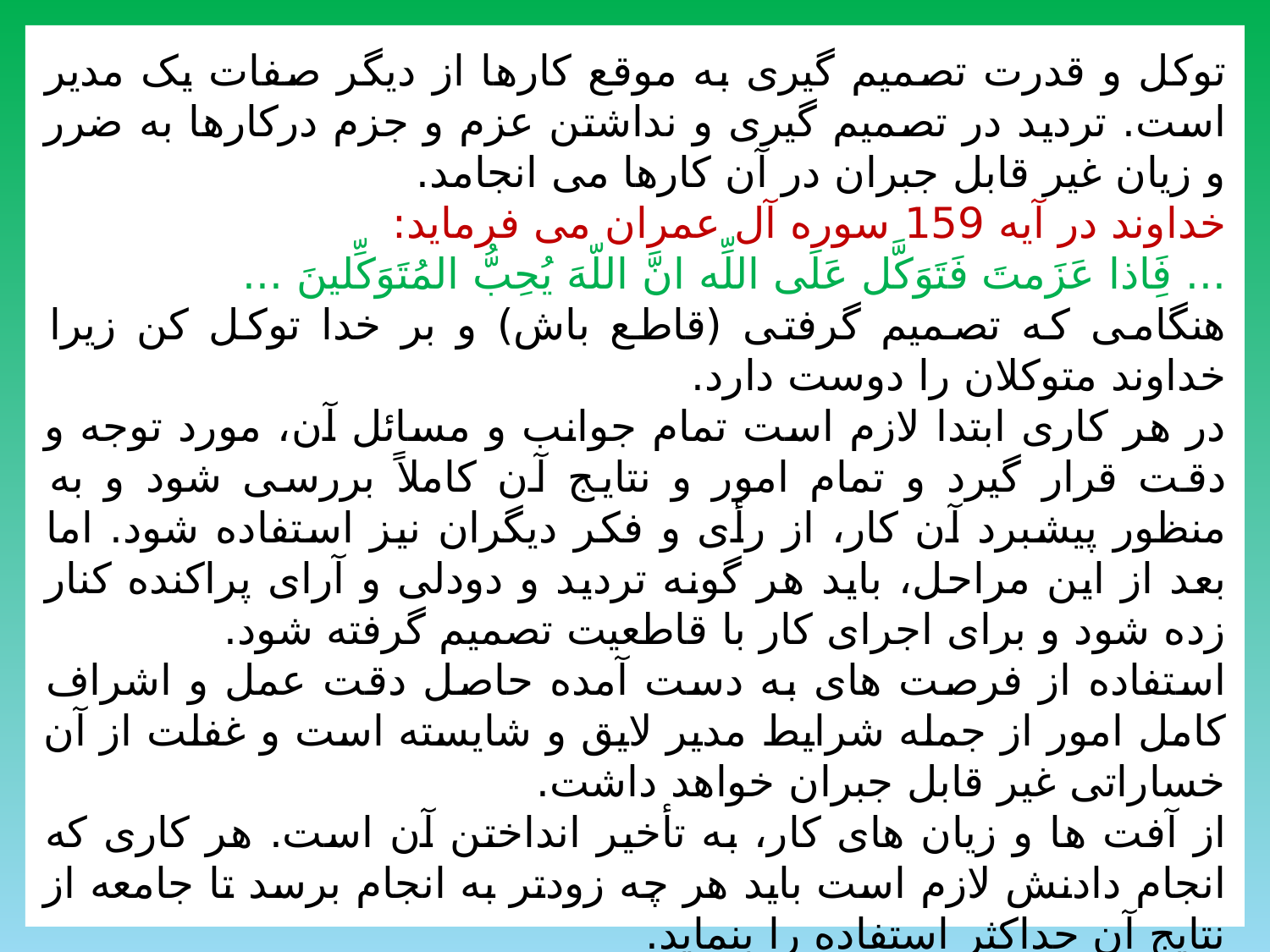

توکل و قدرت تصمیم گیری به موقع کارها از دیگر صفات یک مدیر است. تردید در تصمیم گیری و نداشتن عزم و جزم درکارها به ضرر و زیان غیر قابل جبران در آن کارها می انجامد.
خداوند در آیه 159 سوره آل عمران می فرماید:
... فَِاذا عَزَمتَ فَتَوَکَّل عَلَی اللِّه انَّ اللّهَ یُحِبُّ المُتَوَکِّلینَ ...
هنگامی که تصمیم گرفتی (قاطع باش) و بر خدا توکل کن زیرا خداوند متوکلان را دوست دارد.
در هر کاری ابتدا لازم است تمام جوانب و مسائل آن، مورد توجه و دقت قرار گیرد و تمام امور و نتایج آن کاملاً بررسی شود و به منظور پیشبرد آن کار، از رأی و فکر دیگران نیز استفاده شود. اما بعد از این مراحل، باید هر گونه تردید و دودلی و آرای پراکنده کنار زده شود و برای اجرای کار با قاطعیت تصمیم گرفته شود.
استفاده از فرصت های به دست آمده حاصل دقت عمل و اشراف کامل امور از جمله شرایط مدیر لایق و شایسته است و غفلت از آن خساراتی غیر قابل جبران خواهد داشت.
از آفت ها و زیان های کار، به تأخیر انداختن آن است. هر کاری که انجام دادنش لازم است باید هر چه زودتر به انجام برسد تا جامعه از نتایج آن حداکثر استفاده را بنماید.
خداوند در آیه 23 سوره کهف می فرماید:
وَ لا تَقُولَنَّ لشَی ء انّی فَاعِلٌ ذِلکَ غَدًا
و هرگز نگو من فردا کاری انجام می دهم.